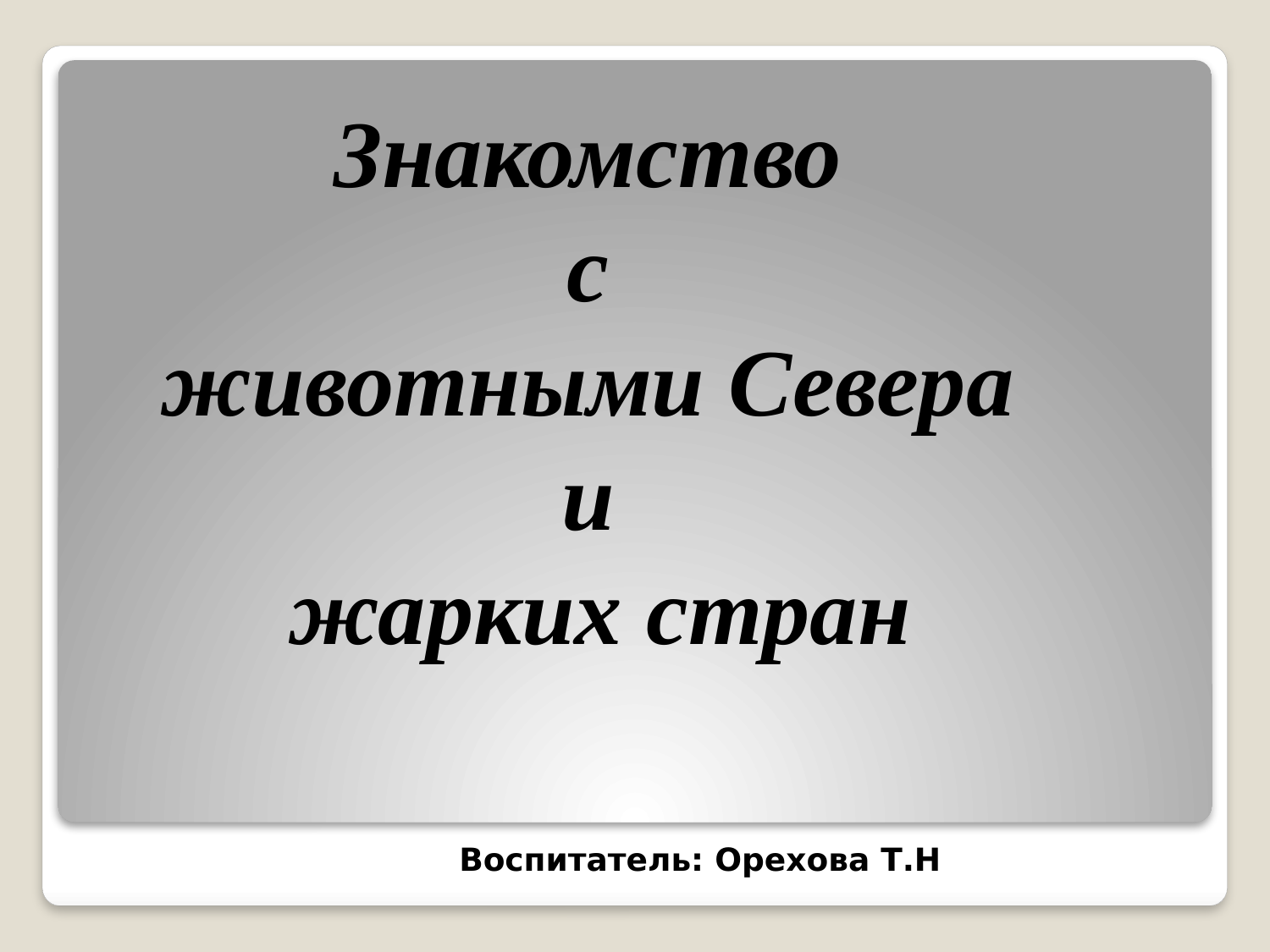

Знакомство
с
животными Севера
и
жарких стран
Воспитатель: Орехова Т.Н